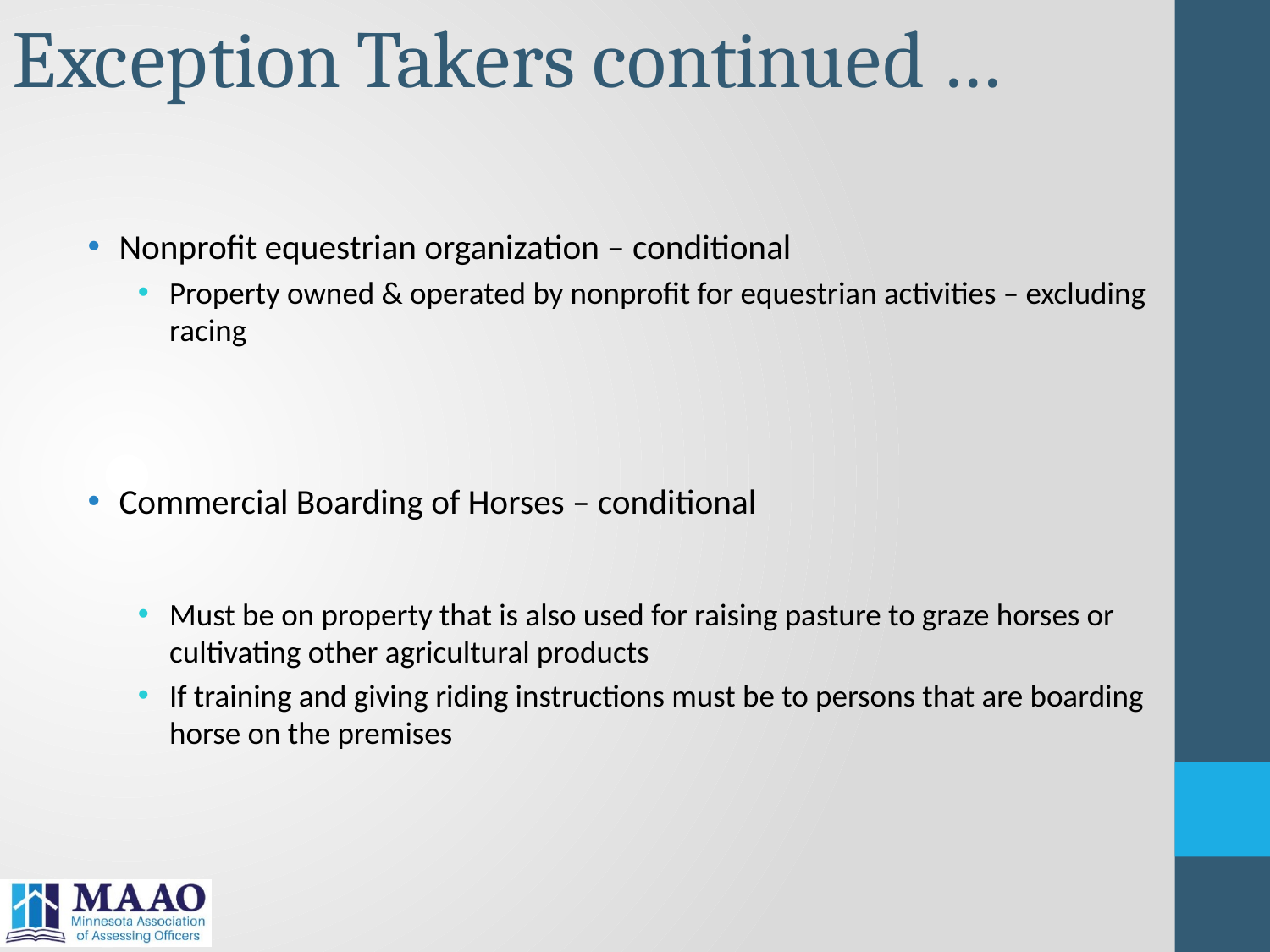

# Exception Takers continued …

Nonprofit equestrian organization – conditional
Property owned & operated by nonprofit for equestrian activities – excluding racing

Commercial Boarding of Horses – conditional

Must be on property that is also used for raising pasture to graze horses or cultivating other agricultural products
If training and giving riding instructions must be to persons that are boarding horse on the premises